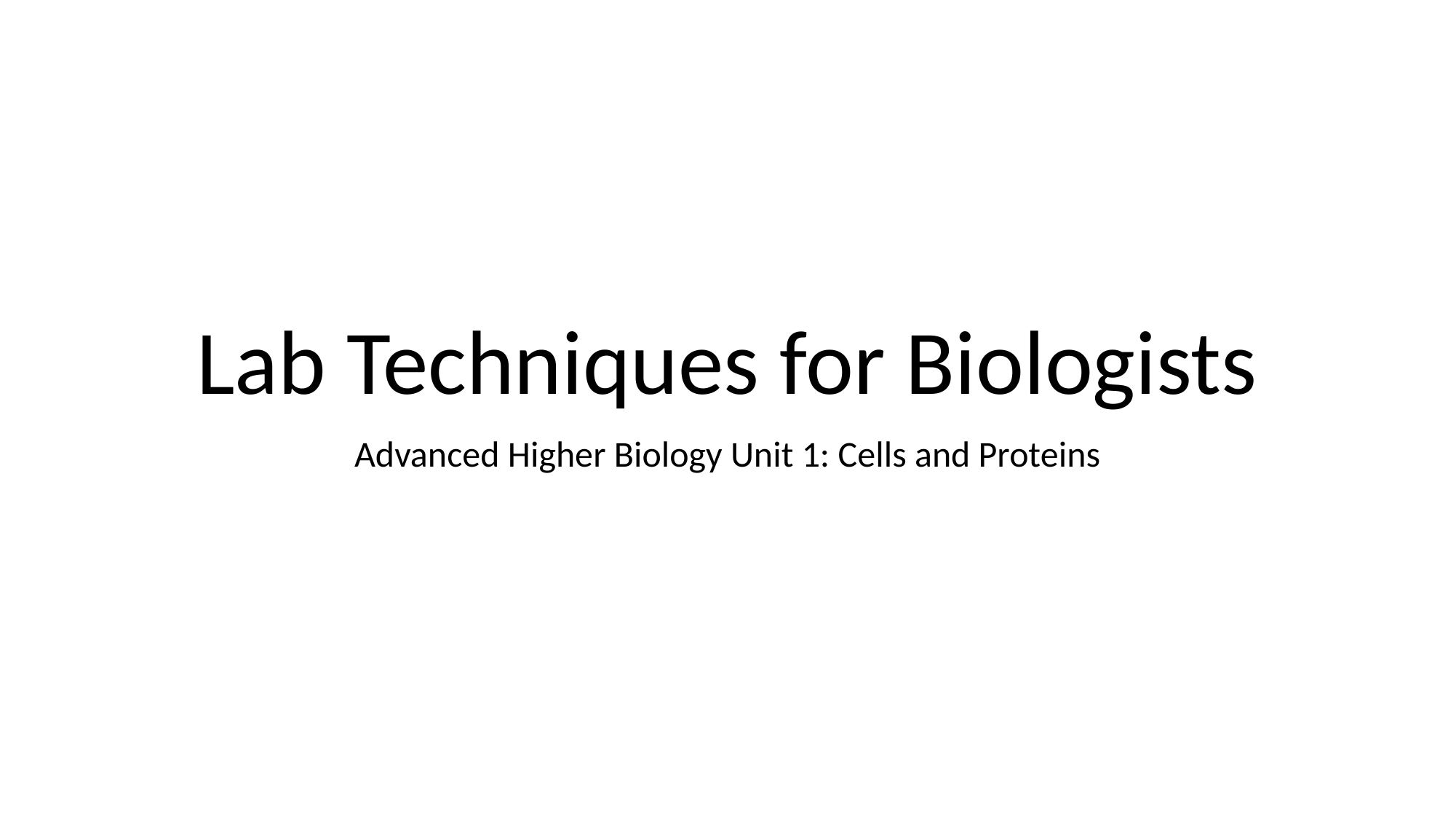

# Lab Techniques for Biologists
Advanced Higher Biology Unit 1: Cells and Proteins